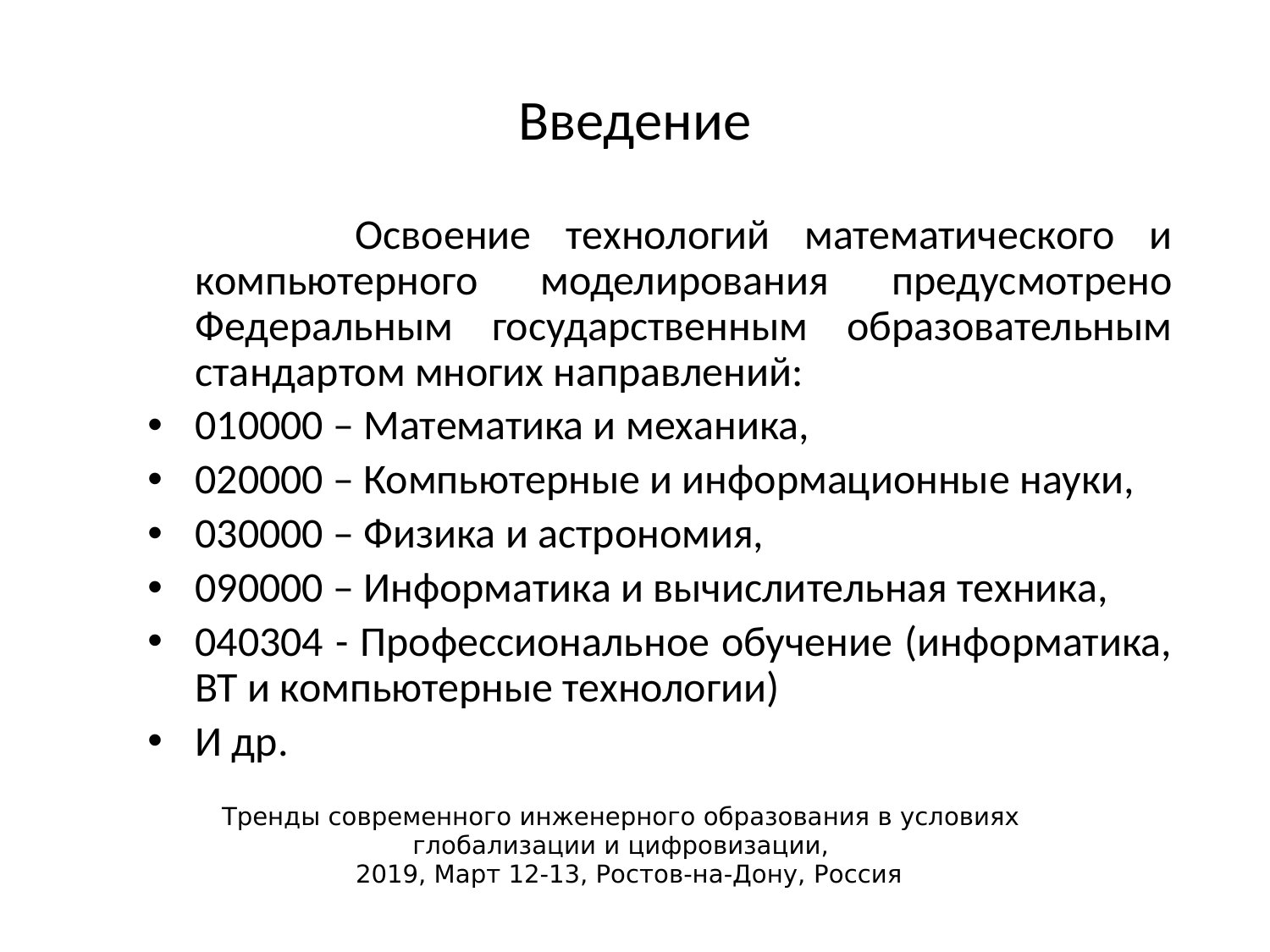

# Введение
      Освоение технологий математического и компьютерного моделирования предусмотрено Федеральным государственным образовательным стандартом многих направлений:
010000 – Математика и механика,
020000 – Компьютерные и информационные науки,
030000 – Физика и астрономия,
090000 – Информатика и вычислительная техника,
040304 - Профессиональное обучение (информатика, ВТ и компьютерные технологии)
И др.

Тренды современного инженерного образования в условиях
глобализации и цифровизации,
 2019, Март 12-13, Ростов-на-Дону, Россия